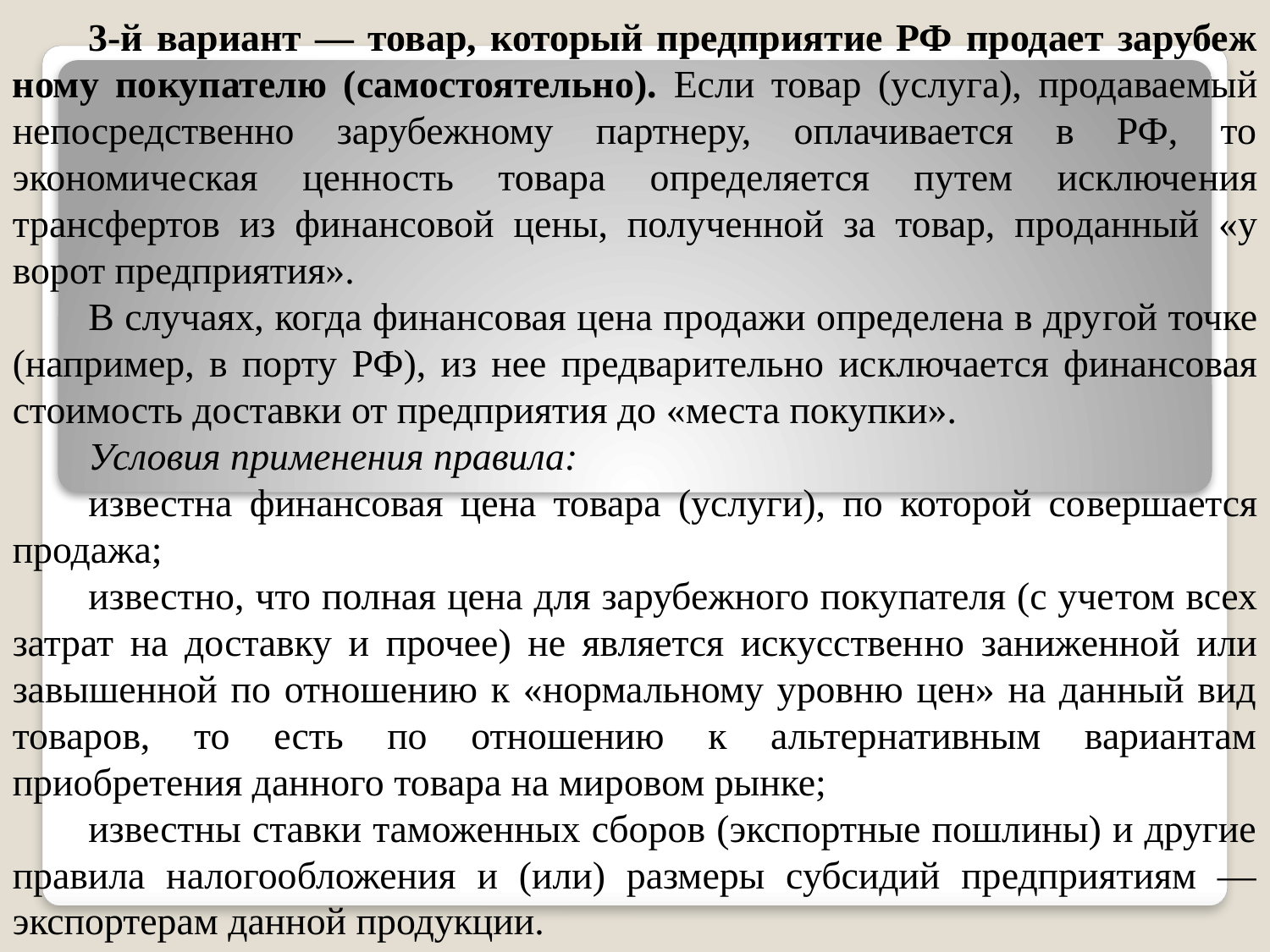

3-й вариант — товар, который предприятие РФ продает зарубеж­ному покупателю (самостоятельно). Если товар (услуга), продавае­мый непосредственно зарубежному партнеру, оплачивается в РФ, то экономическая ценность товара определяется путем исключе­ния трансфертов из финансовой цены, полученной за товар, про­данный «у ворот предприятия».
В случаях, когда финансовая цена продажи определена в дру­гой точке (например, в порту РФ), из нее предварительно ис­ключается финансовая стоимость доставки от предприятия до «места покупки».
Условия применения правила:
известна финансовая цена товара (услуги), по которой со­вершается продажа;
известно, что полная цена для зарубежного покупателя (с уче­том всех затрат на доставку и прочее) не является искусствен­но заниженной или завышенной по отношению к «нормальному уровню цен» на данный вид товаров, то есть по отношению к альтернативным вариантам приобретения данного товара на ми­ровом рынке;
известны ставки таможенных сборов (экспортные пошлины) и другие правила налогообложения и (или) размеры субсидий предприятиям — экспортерам данной продукции.